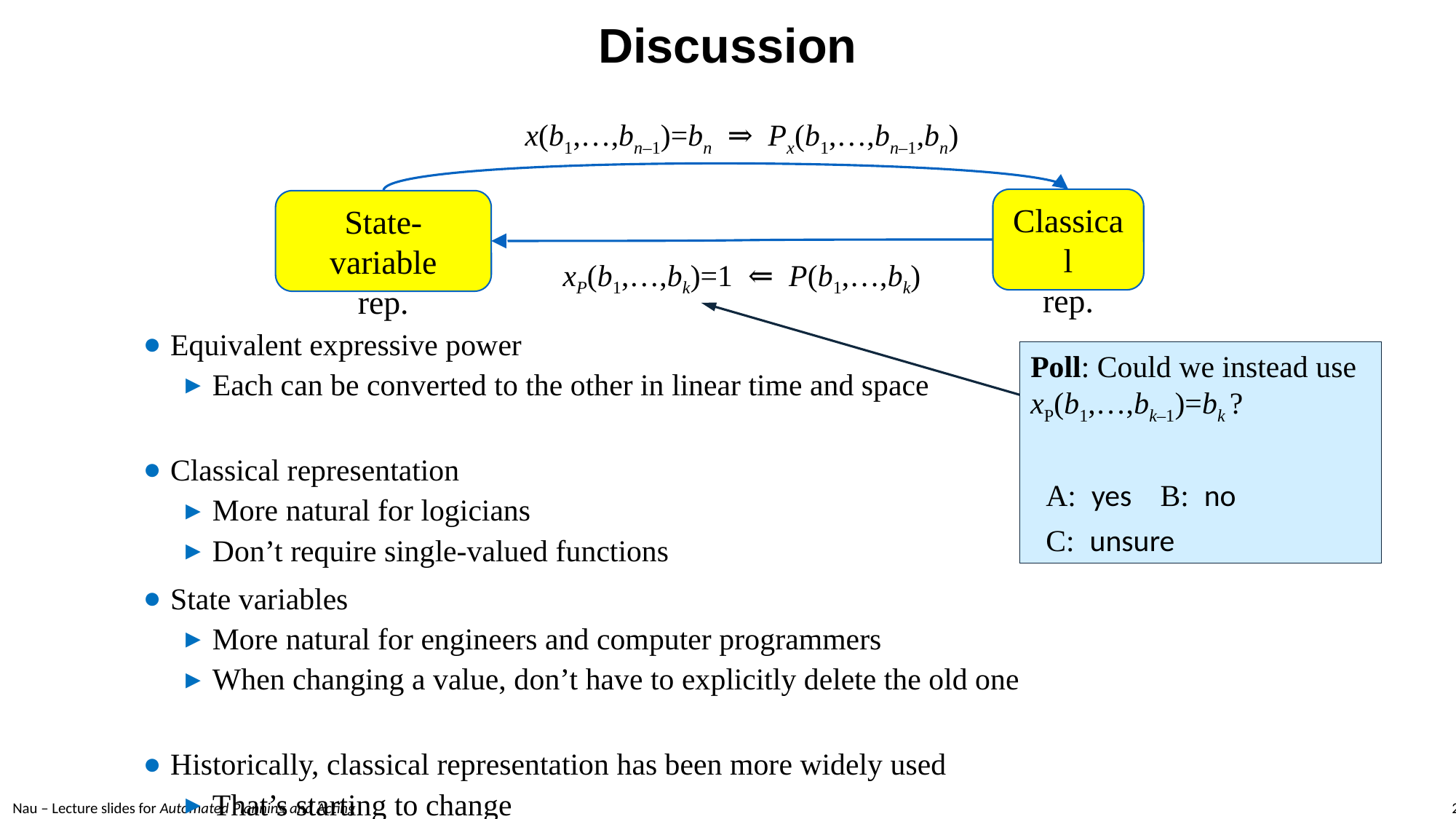

# Discussion
x(b1,…,bn–1)=bn  ⇒  Px(b1,…,bn–1,bn)
Classical
rep.
State-variable
rep.
xP(b1,…,bk)=1  ⇐  P(b1,…,bk)
Equivalent expressive power
Each can be converted to the other in linear time and space
Classical representation
More natural for logicians
Don’t require single-valued functions
State variables
More natural for engineers and computer programmers
When changing a value, don’t have to explicitly delete the old one
Historically, classical representation has been more widely used
That’s starting to change

Poll: Could we instead use xP(b1,…,bk–1)=bk ?
  A:  yes	  B:  no
  C:  unsure